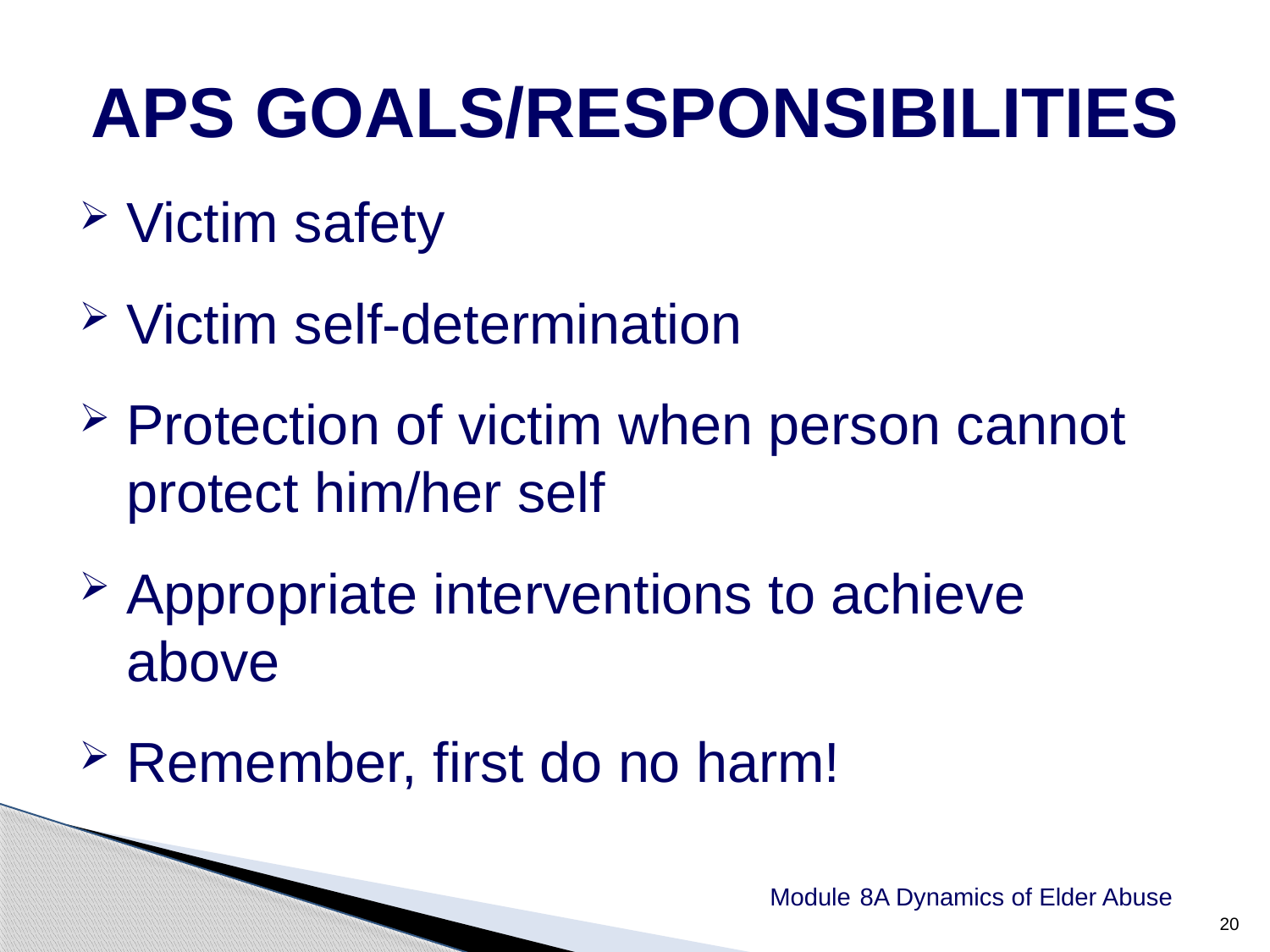

APS GOALS/RESPONSIBILITIES
Victim safety
Victim self-determination
Protection of victim when person cannot protect him/her self
Appropriate interventions to achieve above
Remember, first do no harm!
20
Module 8A Dynamics of Elder Abuse
20